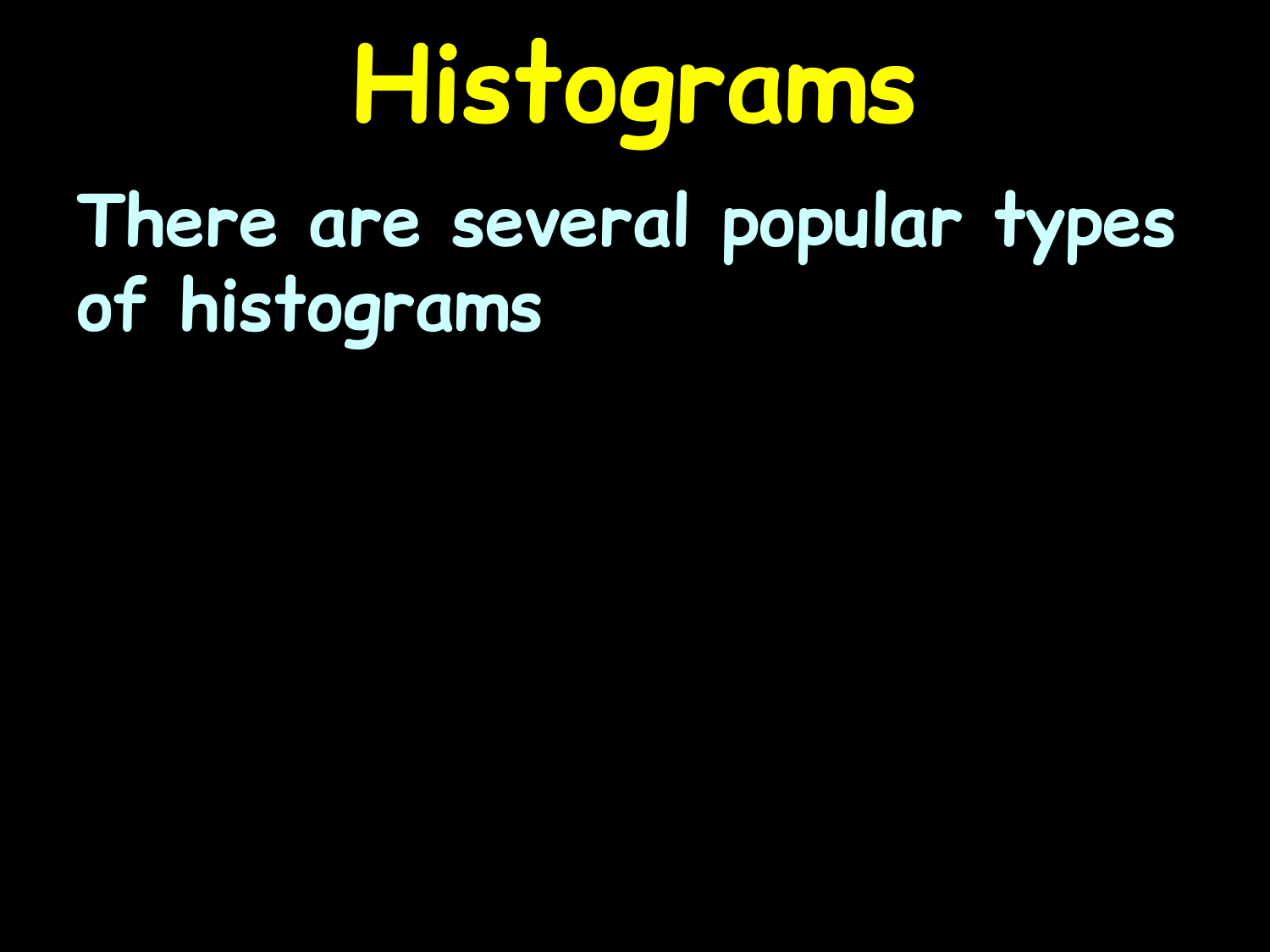

# Histograms
There are several popular types of histograms